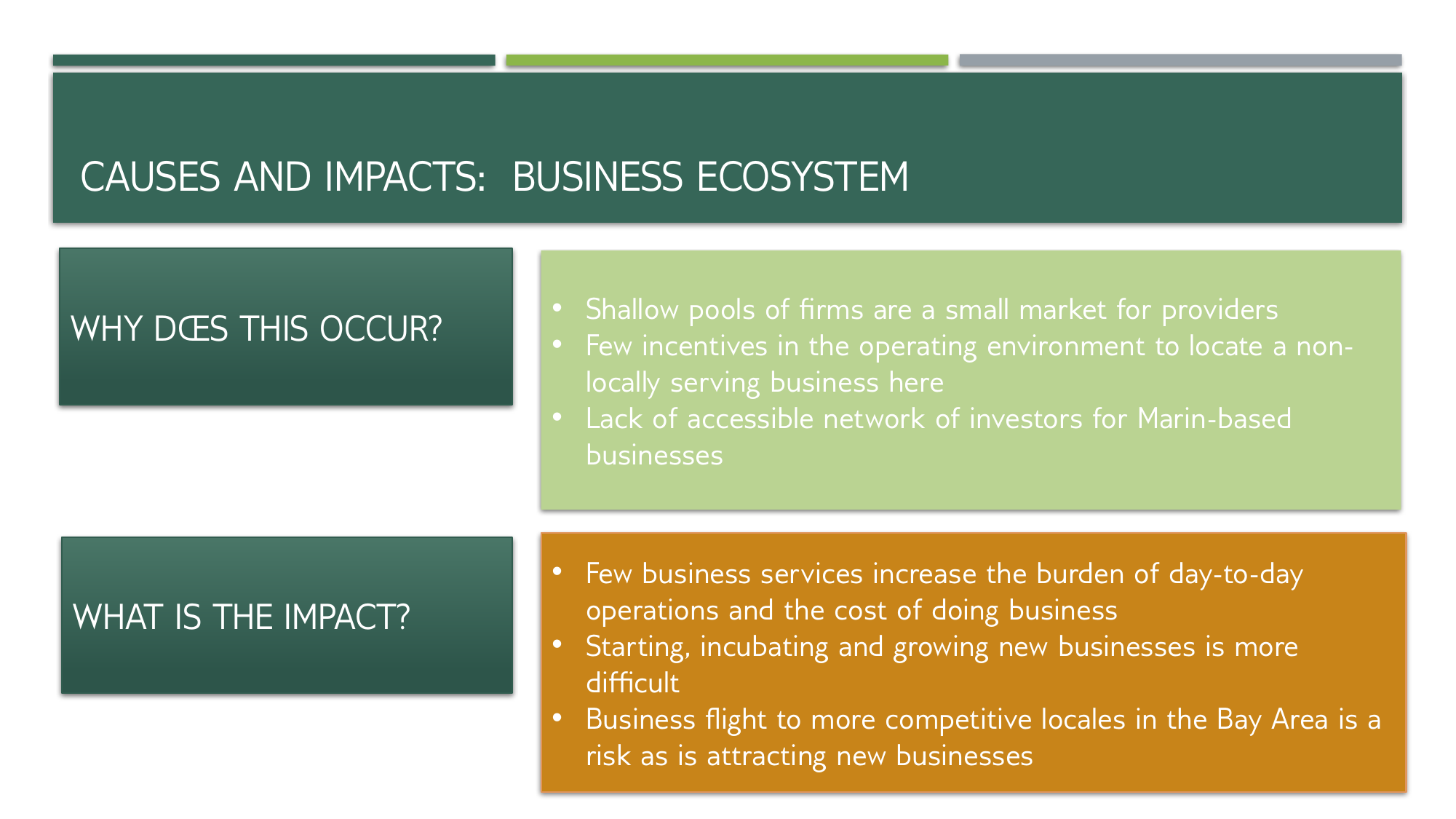

# Causes and impacts:  Business ecosystem
Why does this occur?

Shallow pools of firms are a small market for providers
Few incentives in the operating environment to locate a non-locally serving business here
Lack of accessible network of investors for Marin‐based businesses

Few business services increase the burden of day-to-day operations and the cost of doing business
Starting, incubating and growing new businesses is more difficult
Business flight to more competitive locales in the Bay Area is a risk as is attracting new businesses
What is the impact?